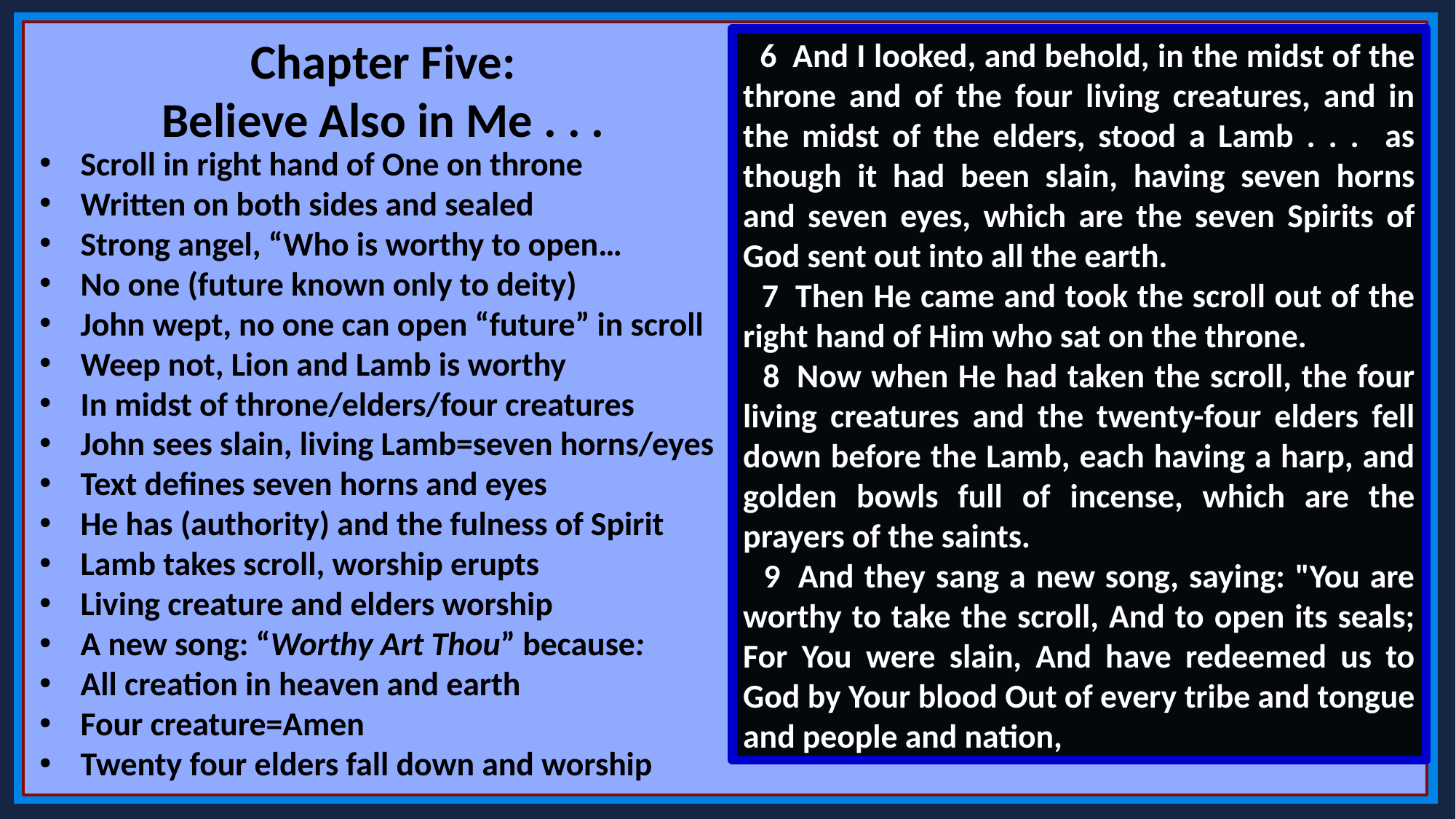

Chapter Five:
Believe Also in Me . . .
  6  And I looked, and behold, in the midst of the throne and of the four living creatures, and in the midst of the elders, stood a Lamb . . .  as though it had been slain, having seven horns and seven eyes, which are the seven Spirits of God sent out into all the earth.
  7  Then He came and took the scroll out of the right hand of Him who sat on the throne.
  8  Now when He had taken the scroll, the four living creatures and the twenty-four elders fell down before the Lamb, each having a harp, and golden bowls full of incense, which are the prayers of the saints.
  9  And they sang a new song, saying: "You are worthy to take the scroll, And to open its seals; For You were slain, And have redeemed us to God by Your blood Out of every tribe and tongue and people and nation,
Scroll in right hand of One on throne
Written on both sides and sealed
Strong angel, “Who is worthy to open…
No one (future known only to deity)
John wept, no one can open “future” in scroll
Weep not, Lion and Lamb is worthy
In midst of throne/elders/four creatures
John sees slain, living Lamb=seven horns/eyes
Text defines seven horns and eyes
He has (authority) and the fulness of Spirit
Lamb takes scroll, worship erupts
Living creature and elders worship
A new song: “Worthy Art Thou” because:
All creation in heaven and earth
Four creature=Amen
Twenty four elders fall down and worship